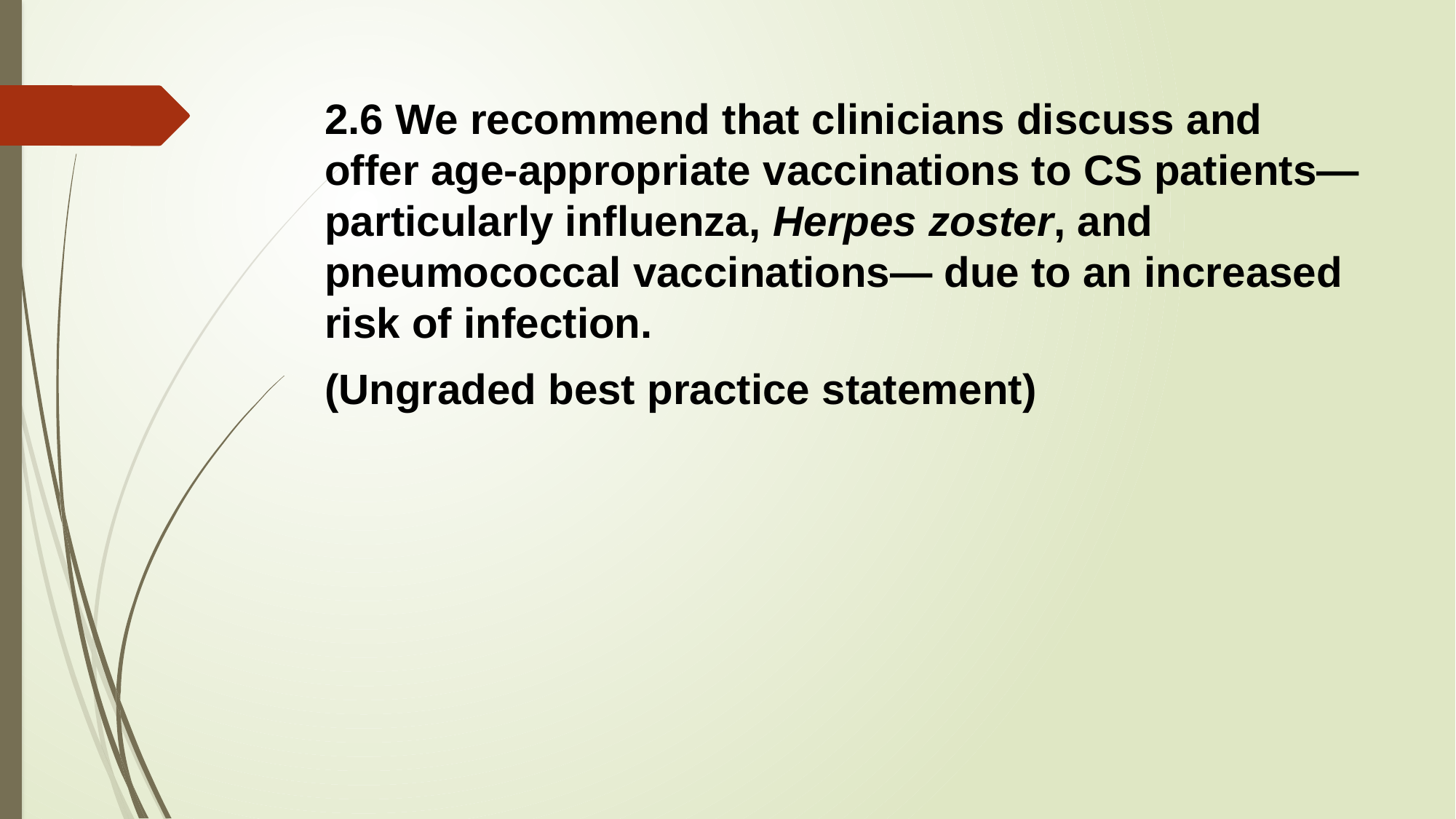

2.6 We recommend that clinicians discuss and offer age-appropriate vaccinations to CS patients—particularly influenza, Herpes zoster, and pneumococcal vaccinations— due to an increased risk of infection.
(Ungraded best practice statement)